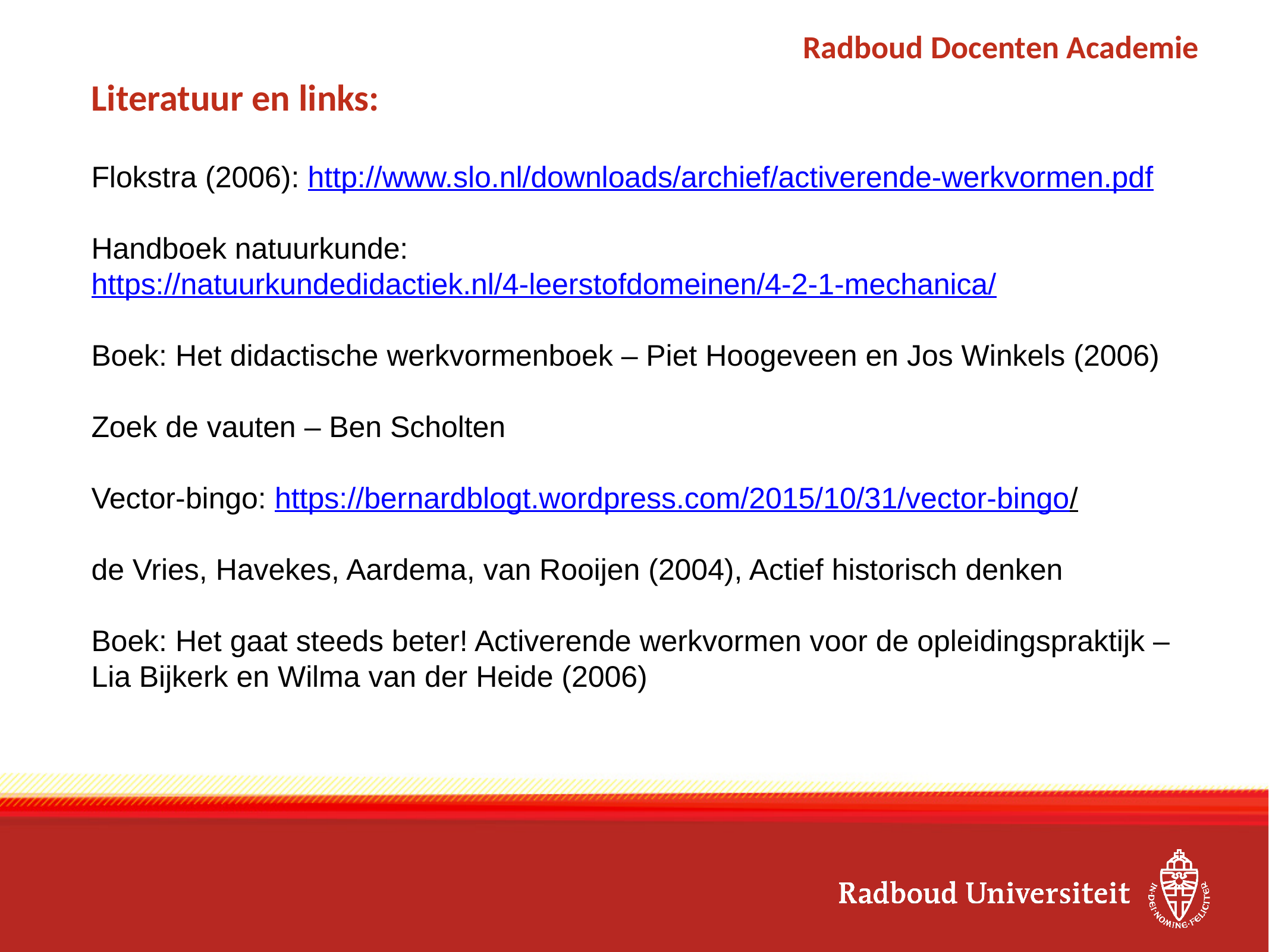

# Literatuur en links:
Flokstra (2006): http://www.slo.nl/downloads/archief/activerende-werkvormen.pdf

Handboek natuurkunde: https://natuurkundedidactiek.nl/4-leerstofdomeinen/4-2-1-mechanica/

Boek: Het didactische werkvormenboek – Piet Hoogeveen en Jos Winkels (2006)

Zoek de vauten – Ben Scholten

Vector-bingo: https://bernardblogt.wordpress.com/2015/10/31/vector-bingo/

de Vries, Havekes, Aardema, van Rooijen (2004), Actief historisch denken

Boek: Het gaat steeds beter! Activerende werkvormen voor de opleidingspraktijk – Lia Bijkerk en Wilma van der Heide (2006)